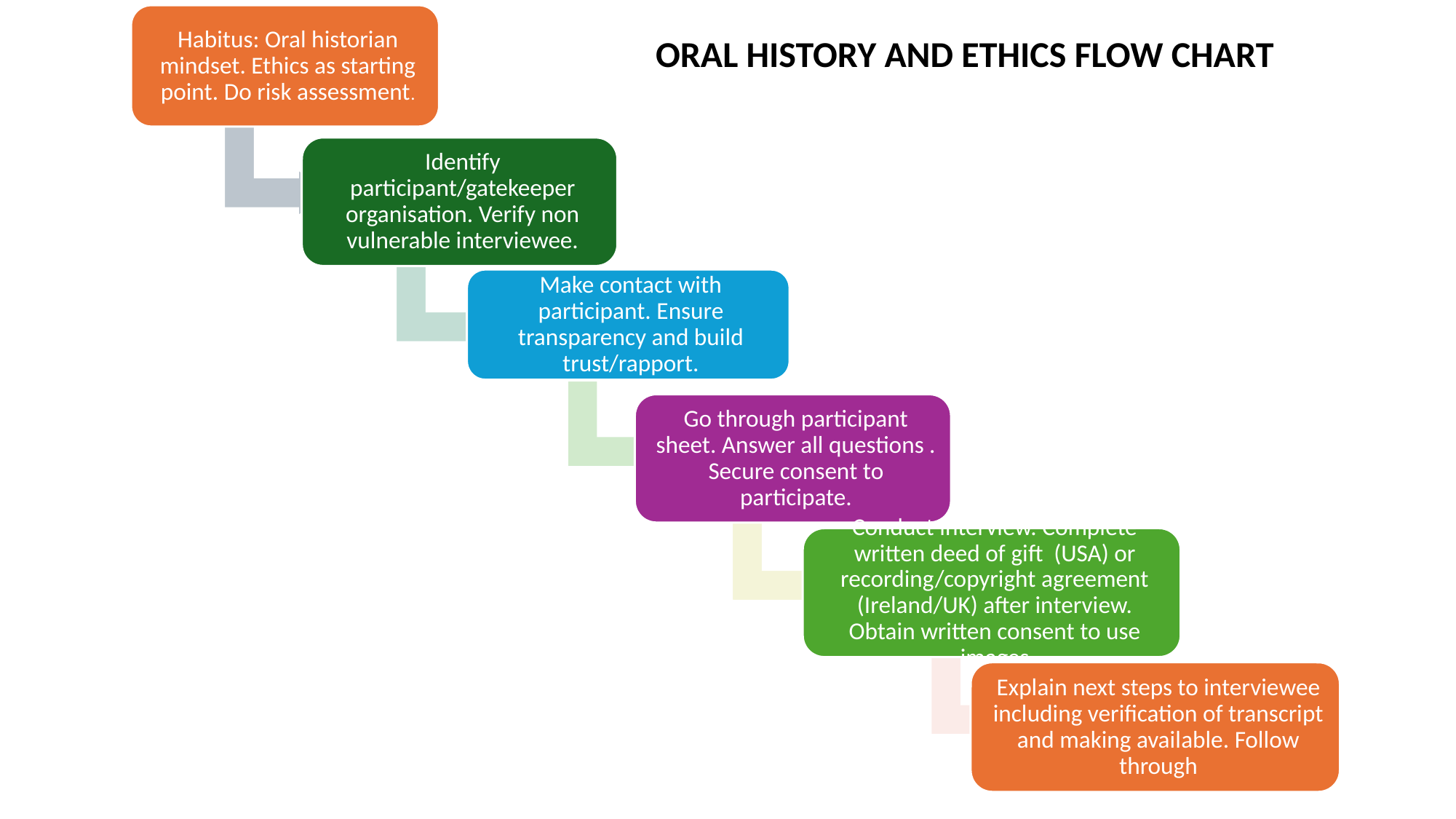

Habitus: Oral historian mindset. Ethics as starting point. Do risk assessment.
Identify participant/gatekeeper organisation. Verify non vulnerable interviewee.
Make contact with participant. Ensure transparency and build trust/rapport.
Go through participant sheet. Answer all questions . Secure consent to participate.
Conduct interview. Complete written deed of gift  (USA) or recording/copyright agreement (Ireland/UK) after interview. Obtain written consent to use images
Explain next steps to interviewee including verification of transcript and making available. Follow through
ORAL HISTORY AND ETHICS FLOW CHART